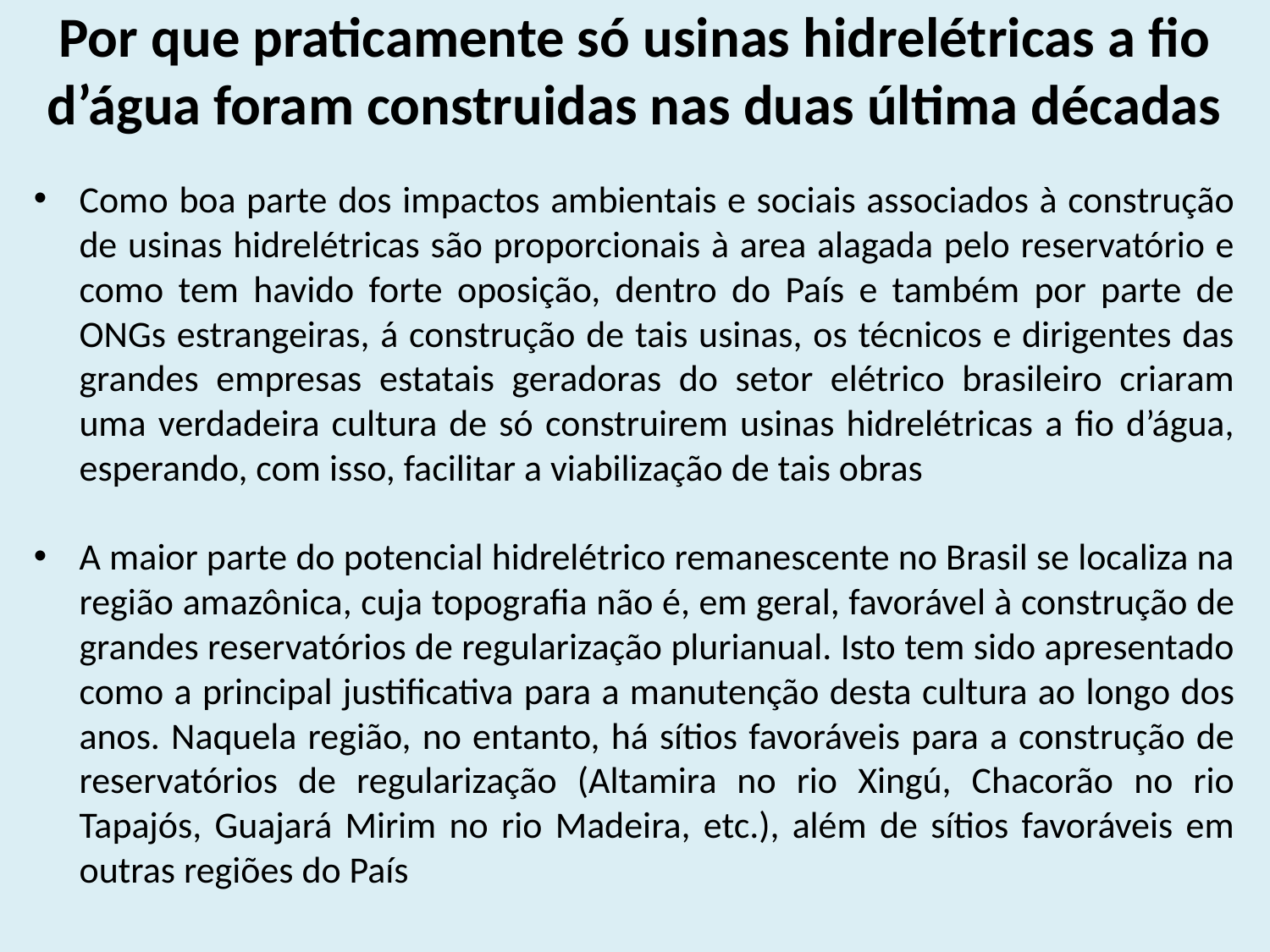

# Por que praticamente só usinas hidrelétricas a fio d’água foram construidas nas duas última décadas
Como boa parte dos impactos ambientais e sociais associados à construção de usinas hidrelétricas são proporcionais à area alagada pelo reservatório e como tem havido forte oposição, dentro do País e também por parte de ONGs estrangeiras, á construção de tais usinas, os técnicos e dirigentes das grandes empresas estatais geradoras do setor elétrico brasileiro criaram uma verdadeira cultura de só construirem usinas hidrelétricas a fio d’água, esperando, com isso, facilitar a viabilização de tais obras

A maior parte do potencial hidrelétrico remanescente no Brasil se localiza na região amazônica, cuja topografia não é, em geral, favorável à construção de grandes reservatórios de regularização plurianual. Isto tem sido apresentado como a principal justificativa para a manutenção desta cultura ao longo dos anos. Naquela região, no entanto, há sítios favoráveis para a construção de reservatórios de regularização (Altamira no rio Xingú, Chacorão no rio Tapajós, Guajará Mirim no rio Madeira, etc.), além de sítios favoráveis em outras regiões do País